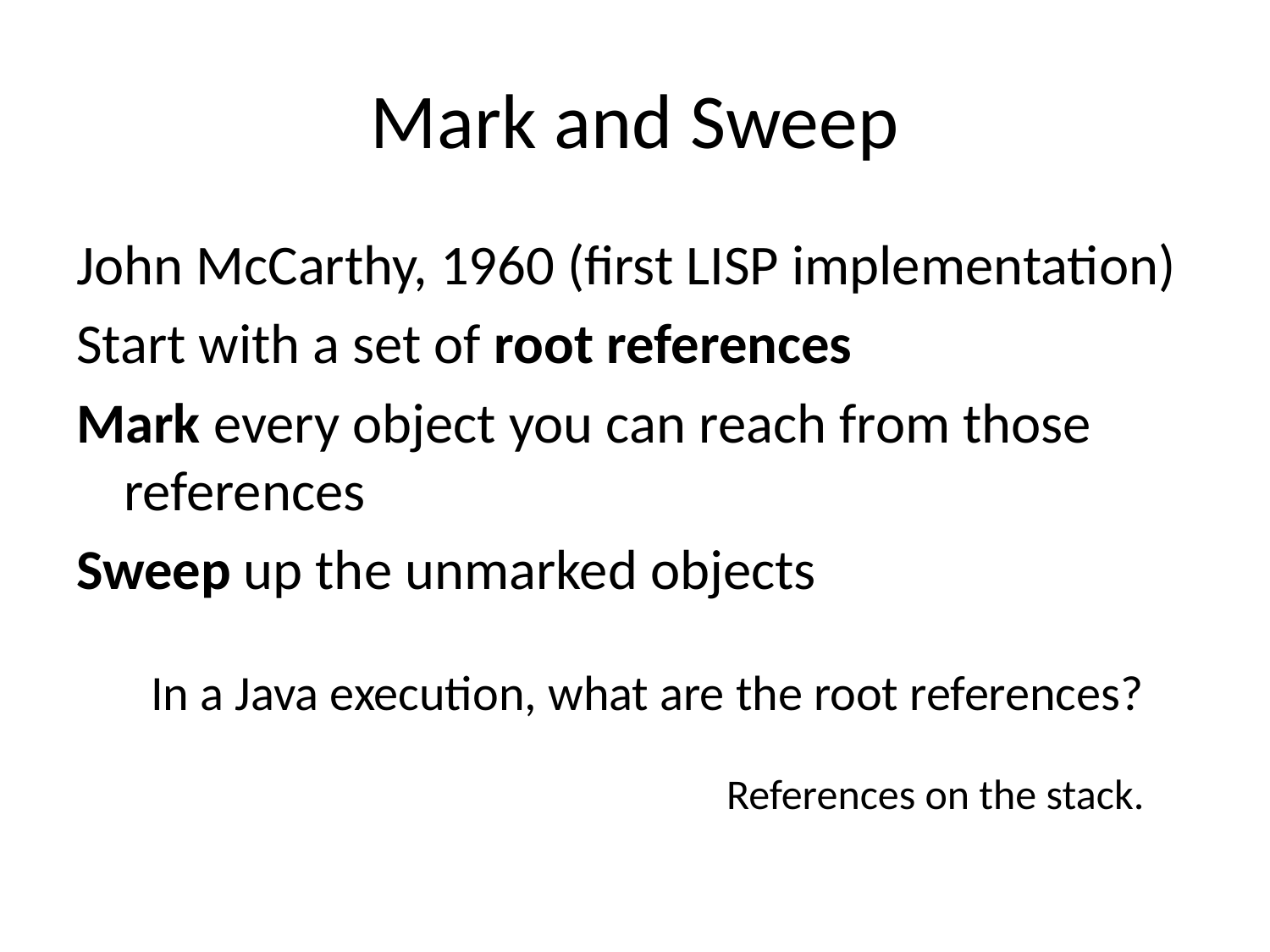

# Mark and Sweep
John McCarthy, 1960 (first LISP implementation)
Start with a set of root references
Mark every object you can reach from those references
Sweep up the unmarked objects
In a Java execution, what are the root references?
References on the stack.